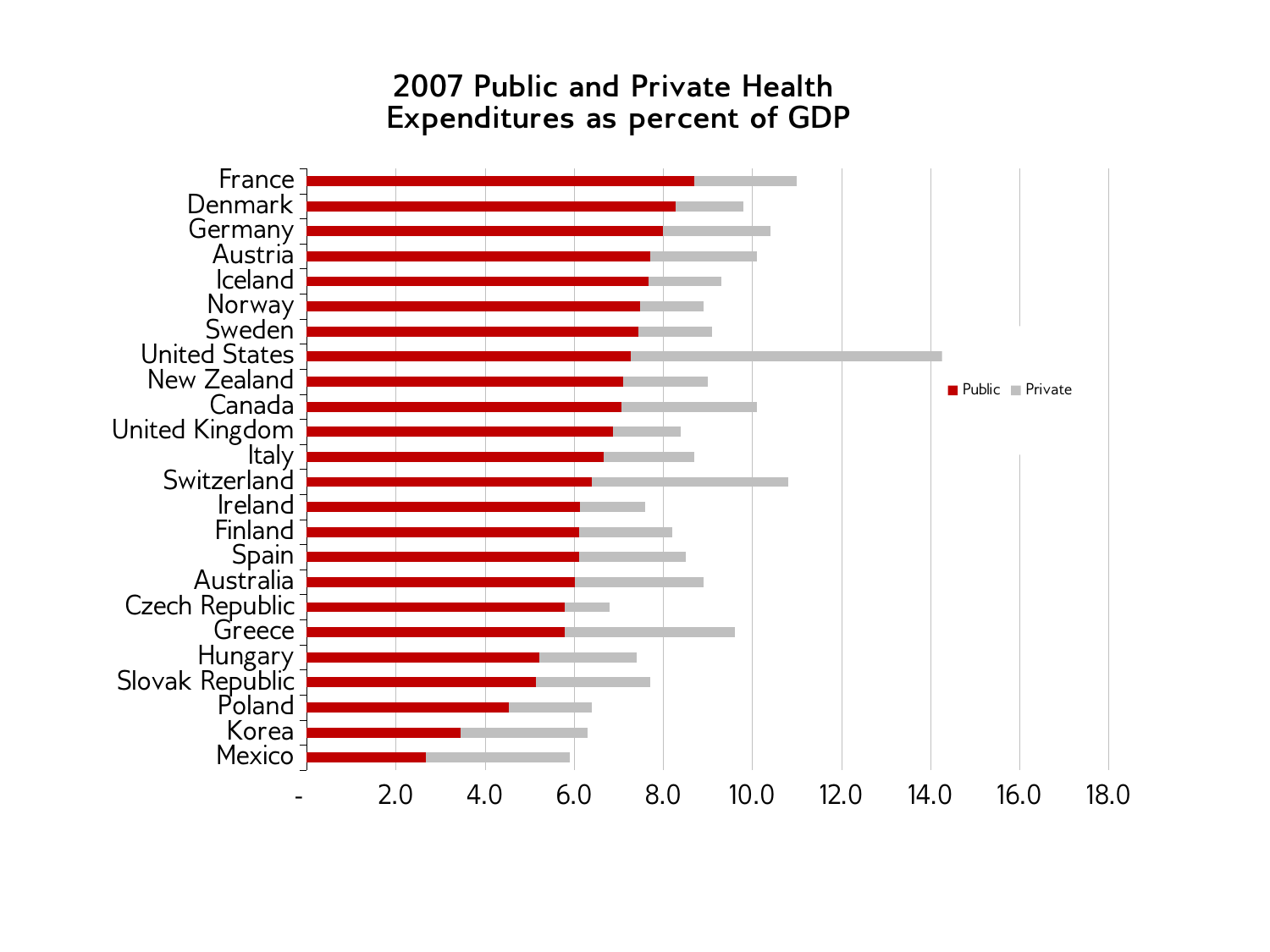

### Chart: 2007 Public and Private Health
Expenditures as percent of GDP

| Category | Public | Private |
|---|---|---|
| Mexico | 2.6668000000000003 | 3.2332 |
| Korea | 3.4586999999999977 | 2.8412999999999977 |
| Poland | 4.531200000000011 | 1.8688000000000002 |
| Slovak Republic | 5.1436 | 2.5563999999999987 |
| Hungary | 5.2243999999999975 | 2.1755999999999998 |
| Greece | 5.7888 | 3.8111999999999977 |
| Czech Republic | 5.793600000000001 | 1.0063999999999973 |
| Australia | 6.0074999999999985 | 2.8924999999999943 |
| Spain | 6.10299999999999 | 2.3969999999999967 |
| Finland | 6.117199999999989 | 2.0827999999999998 |
| Ireland | 6.1331999999999995 | 1.466799999999997 |
| Switzerland | 6.404400000000001 | 4.395600000000001 |
| Italy | 6.6554999999999955 | 2.0444999999999998 |
| United Kingdom | 6.8627999999999965 | 1.537199999999997 |
| Canada | 7.07 | 3.03 |
| New Zealand | 7.101 | 1.8989999999999996 |
| United States | 7.2639999999999985 | 8.736000000000002 |
| Sweden | 7.4347 | 1.6652999999999998 |
| Norway | 7.4849 | 1.4150999999999974 |
| Iceland | 7.6724999999999985 | 1.6274999999999975 |
| Austria | 7.7164 | 2.3835999999999995 |
| Germany | 7.997600000000001 | 2.4023999999999988 |
| Denmark | 8.280999999999999 | 1.5189999999999975 |
| France | 8.69 | 2.3099999999999987 |